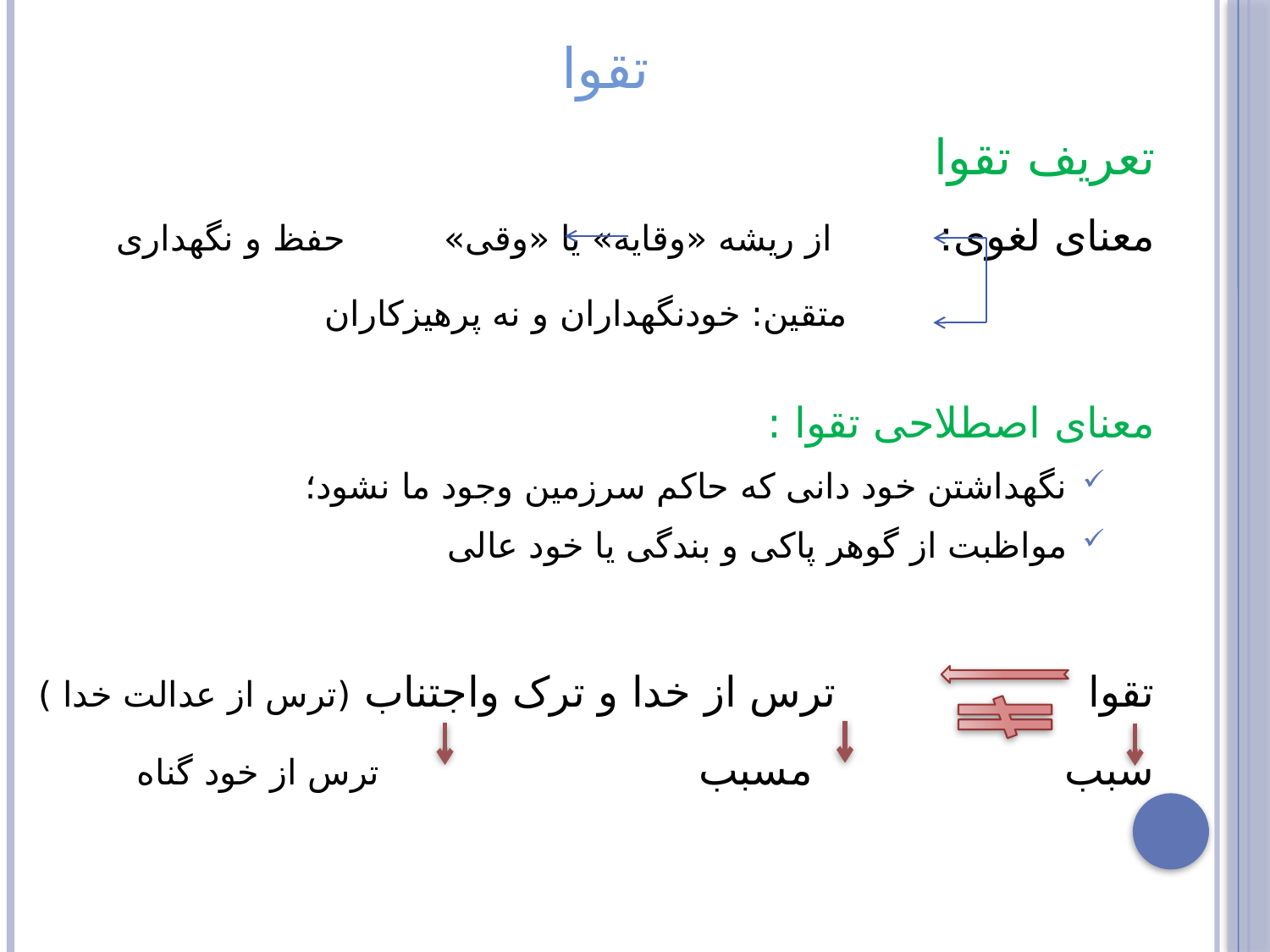

تقوا
تعریف تقوا
معنای لغوی:        از ریشه «وقایه» یا «وقی»         حفظ و نگهداری
	                            متقین: خودنگهداران و نه پرهیزکاران

معنای اصطلاحی تقوا :
نگهداشتن خود دانی که حاکم سرزمین وجود ما نشود؛
مواظبت از گوهر پاکی و بندگی یا خود عالی

تقوا                   ترس از خدا و ترک واجتناب (ترس از عدالت خدا )
سبب                   مسبب                        ترس از خود گناه